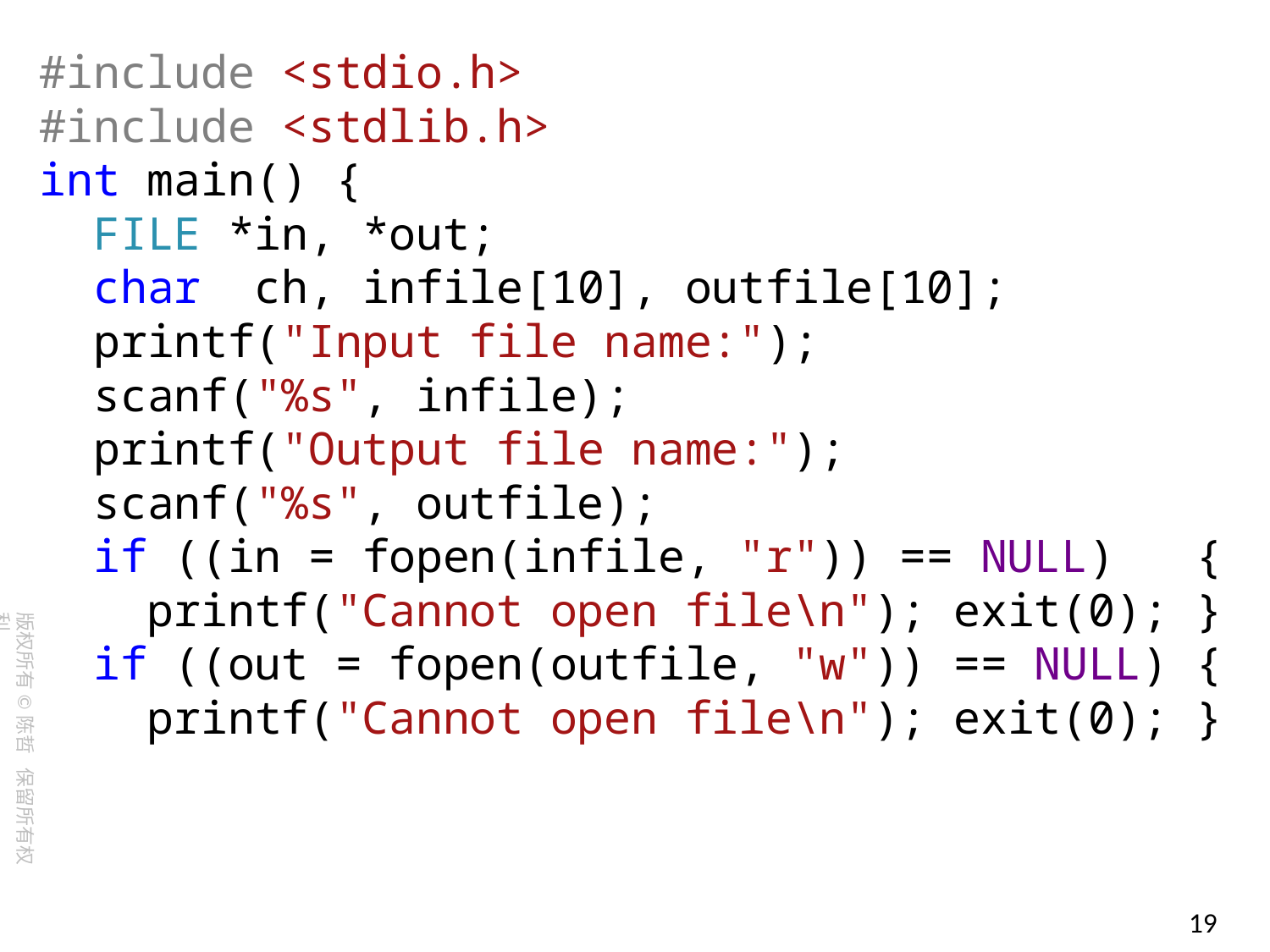

#include <stdio.h>
#include <stdlib.h>
int main() {
  FILE *in, *out;
  char  ch, infile[10], outfile[10];
  printf("Input file name:");
  scanf("%s", infile);
  printf("Output file name:");
  scanf("%s", outfile);
  if ((in = fopen(infile, "r")) == NULL)   {
    printf("Cannot open file\n"); exit(0); }
  if ((out = fopen(outfile, "w")) == NULL) {
    printf("Cannot open file\n"); exit(0); }
19